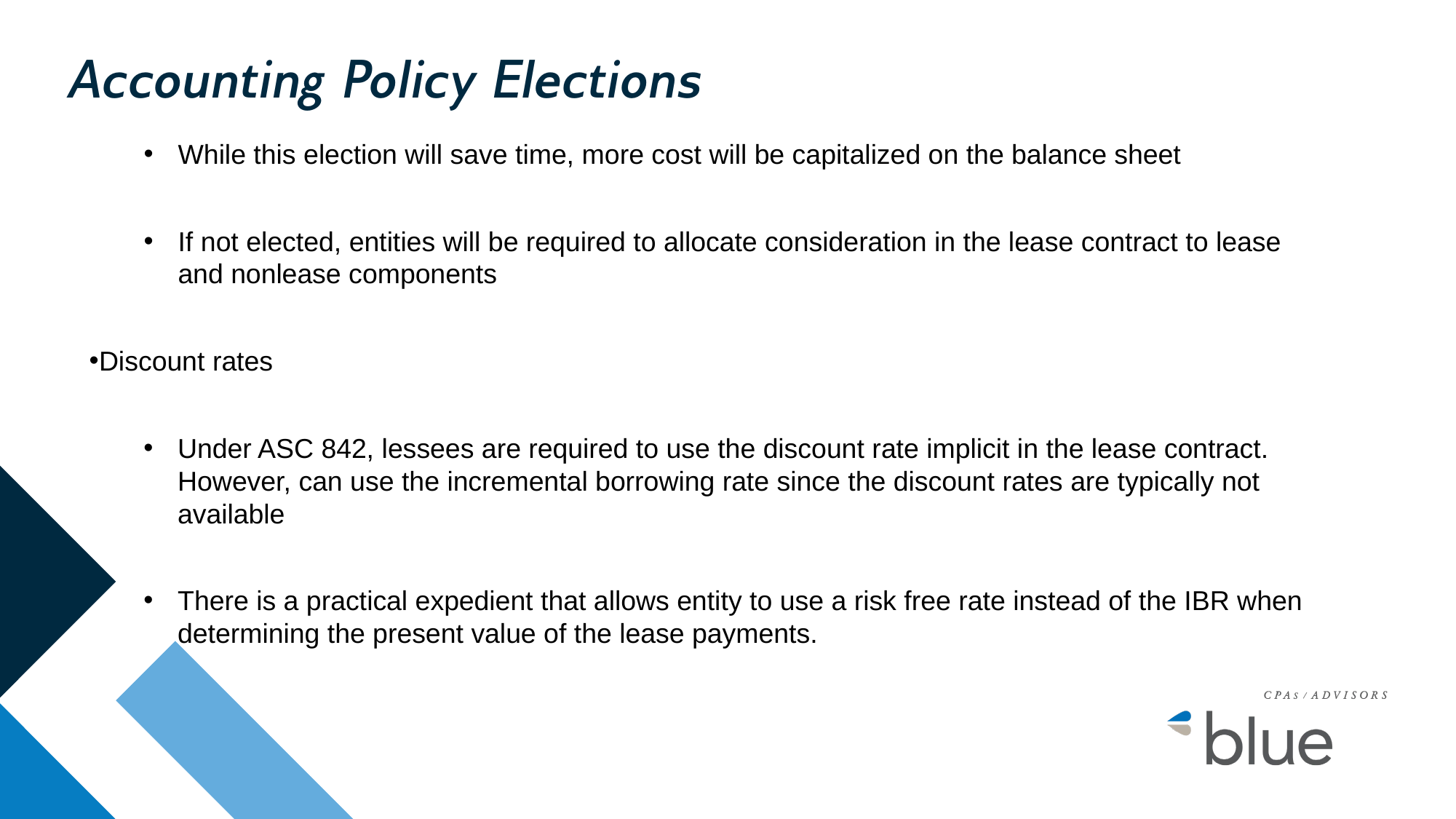

# Accounting Policy Elections
While this election will save time, more cost will be capitalized on the balance sheet

If not elected, entities will be required to allocate consideration in the lease contract to lease and nonlease components

Discount rates

Under ASC 842, lessees are required to use the discount rate implicit in the lease contract. However, can use the incremental borrowing rate since the discount rates are typically not available

There is a practical expedient that allows entity to use a risk free rate instead of the IBR when determining the present value of the lease payments.